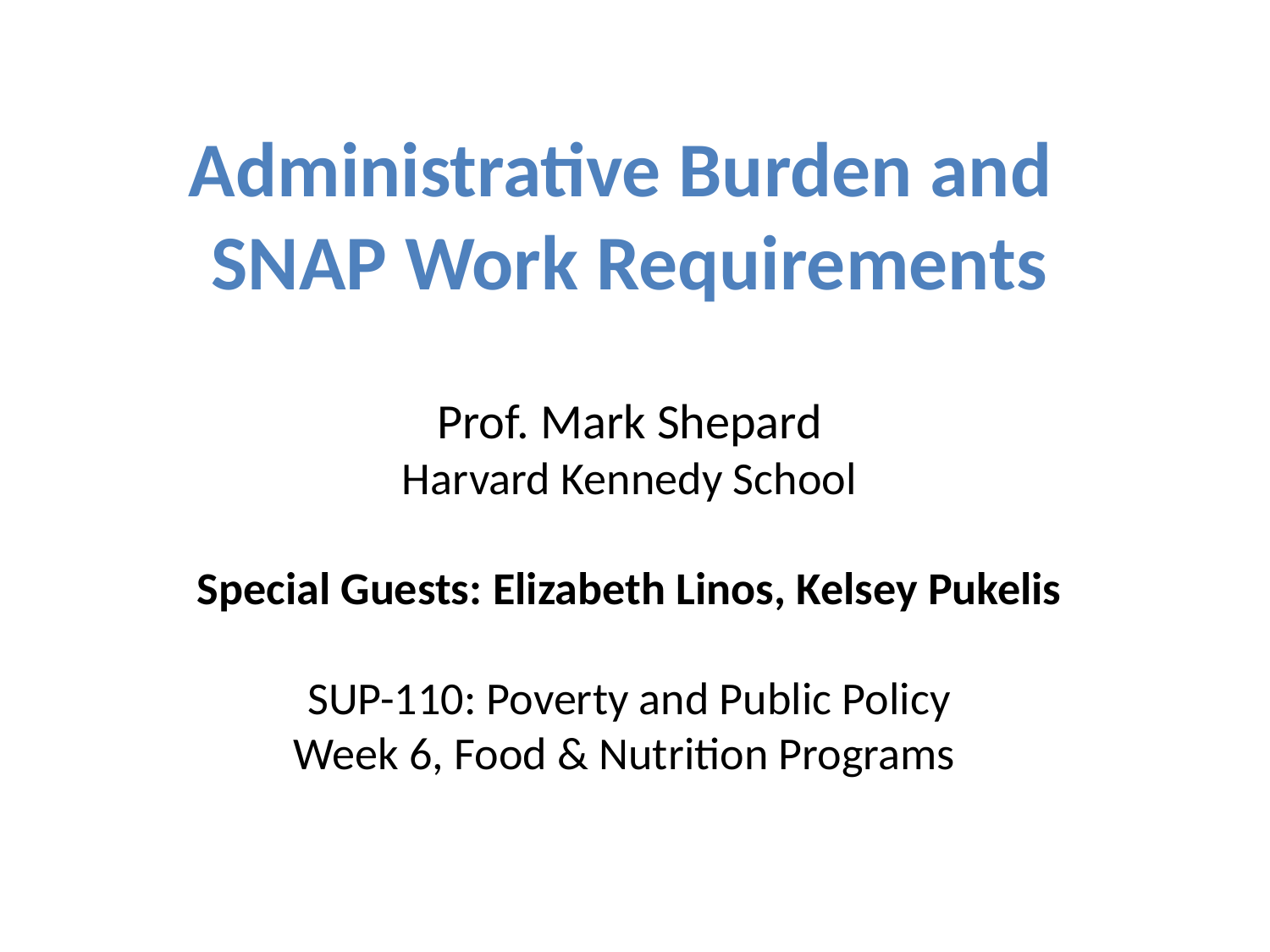

# Administrative Burden and SNAP Work Requirements Prof. Mark Shepard Harvard Kennedy School Special Guests: Elizabeth Linos, Kelsey Pukelis SUP-110: Poverty and Public Policy Week 6, Food & Nutrition Programs